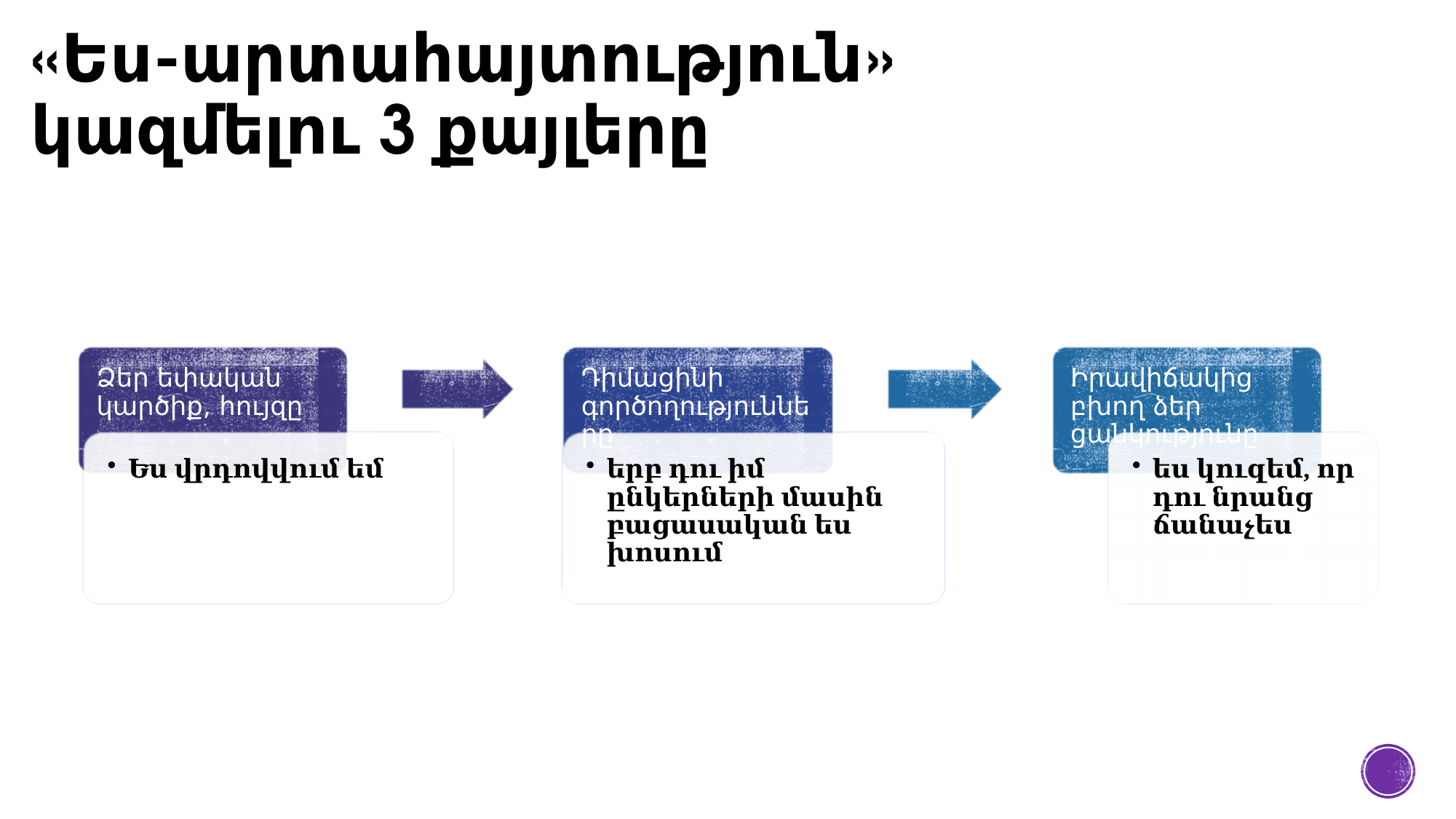

# «Ես-արտահայտություն» կազմելու 3 քայլերը
Ձեր եփական կարծիք, հույզը
Ես վրդովվում եմ

Դիմացինի գործողությունները
երբ դու իմ ընկերների մասին բացասական ես խոսում

Իրավիճակից բխող ձեր ցանկությունը
ես կուզեմ, որ դու նրանց ճանաչես